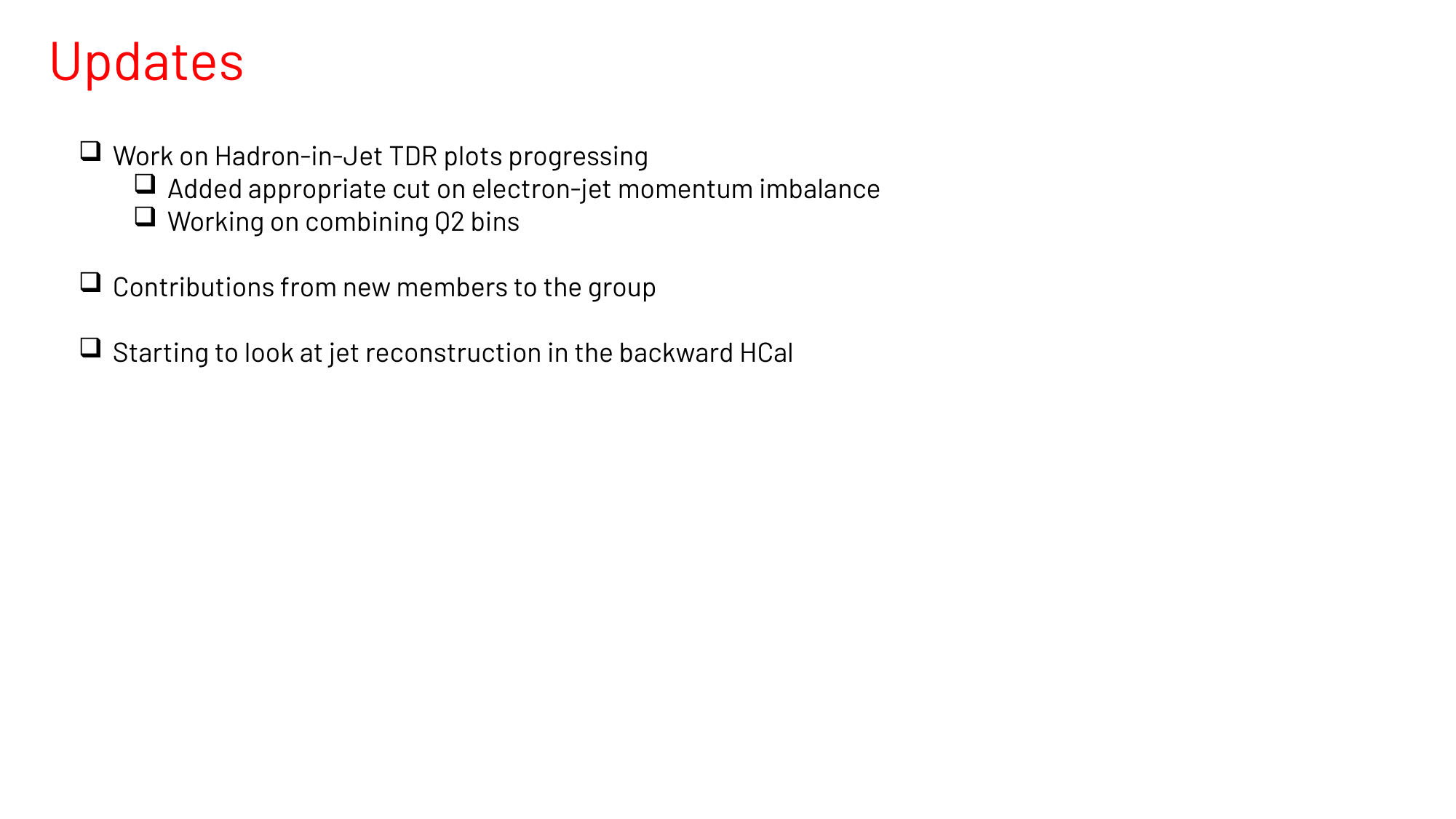

Updates
Work on Hadron-in-Jet TDR plots progressing
Added appropriate cut on electron-jet momentum imbalance
Working on combining Q2 bins

Contributions from new members to the group

Starting to look at jet reconstruction in the backward HCal